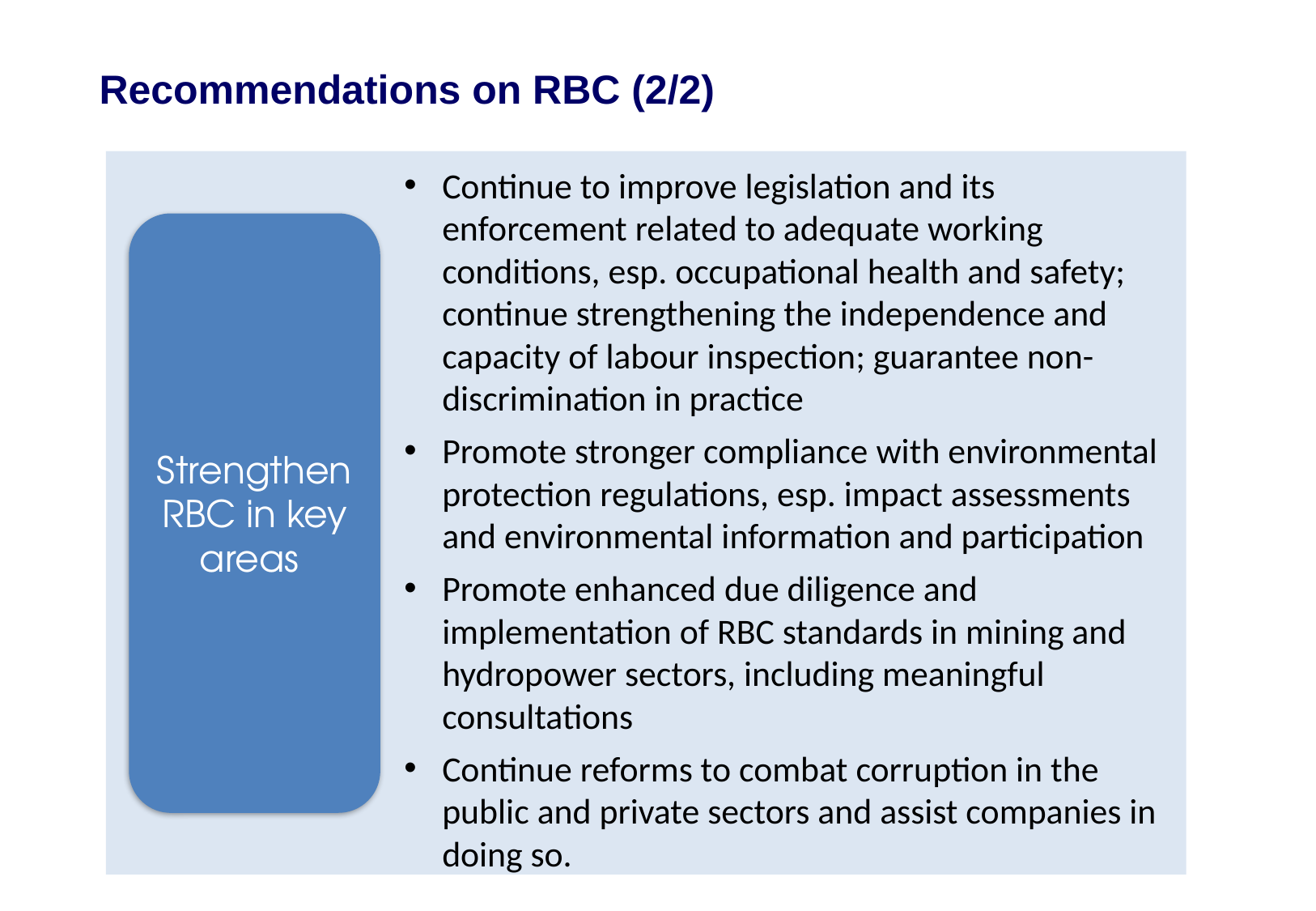

# Recommendations on RBC (2/2)

Continue to improve legislation and its enforcement related to adequate working conditions, esp. occupational health and safety; continue strengthening the independence and capacity of labour inspection; guarantee non-discrimination in practice
Promote stronger compliance with environmental protection regulations, esp. impact assessments and environmental information and participation
Promote enhanced due diligence and implementation of RBC standards in mining and hydropower sectors, including meaningful consultations
Continue reforms to combat corruption in the public and private sectors and assist companies in doing so.
Strengthen RBC in key areas